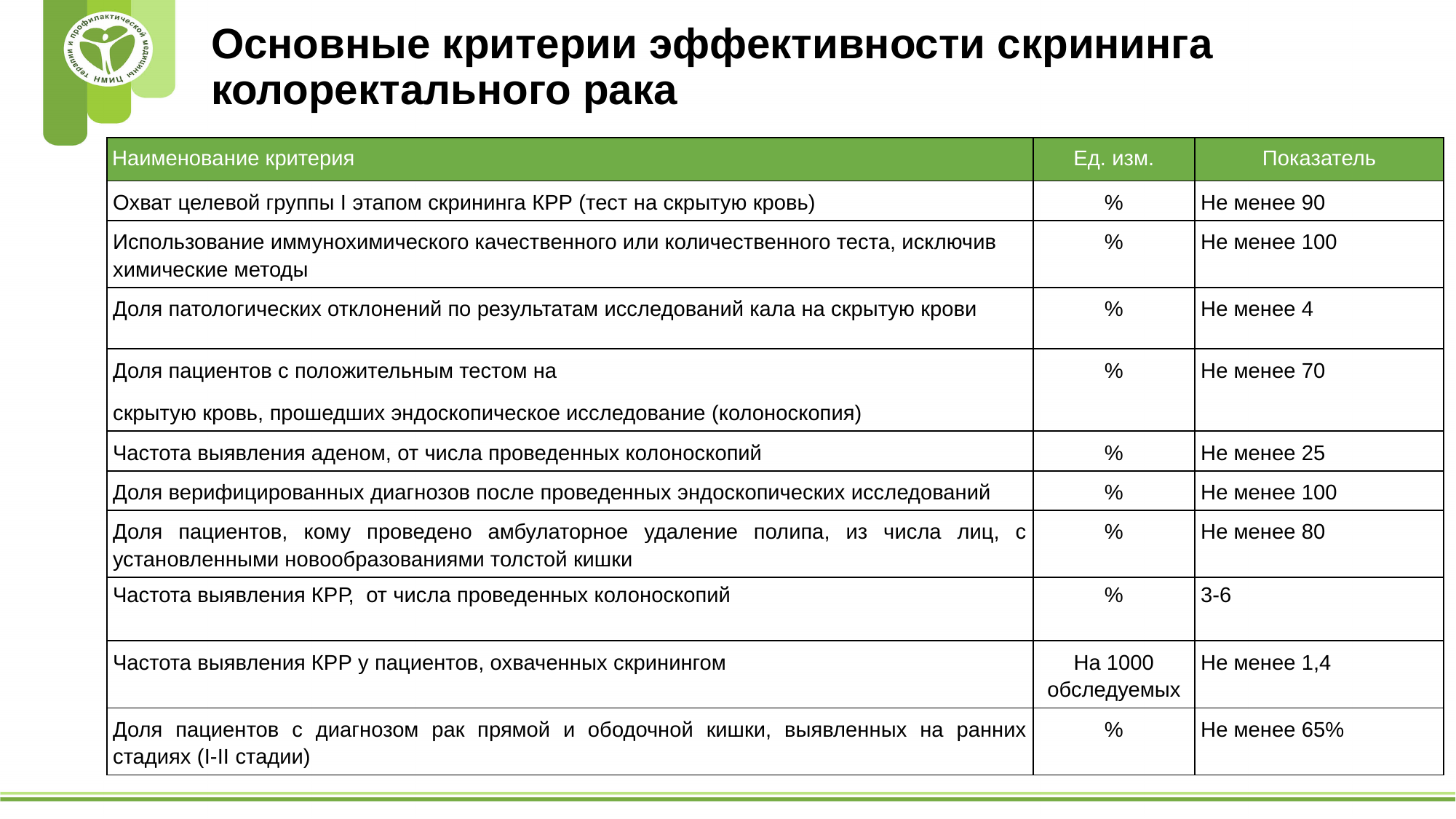

# Основные критерии эффективности скрининга колоректального рака
| Наименование критерия | Ед. изм. | Показатель |
| --- | --- | --- |
| Охват целевой группы I этапом скрининга КРР (тест на скрытую кровь) | % | Не менее 90 |
| Использование иммунохимического качественного или количественного теста, исключив химические методы | % | Не менее 100 |
| Доля патологических отклонений по результатам исследований кала на скрытую крови | % | Не менее 4 |
| Доля пациентов с положительным тестом на скрытую кровь, прошедших эндоскопическое исследование (колоноскопия) | % | Не менее 70 |
| Частота выявления аденом, от числа проведенных колоноскопий | % | Не менее 25 |
| Доля верифицированных диагнозов после проведенных эндоскопических исследований | % | Не менее 100 |
| Доля пациентов, кому проведено амбулаторное удаление полипа, из числа лиц, с установленными новообразованиями толстой кишки | % | Не менее 80 |
| Частота выявления КРР, от числа проведенных колоноскопий | % | 3-6 |
| Частота выявления КРР у пациентов, охваченных скринингом | На 1000 обследуемых | Не менее 1,4 |
| Доля пациентов с диагнозом рак прямой и ободочной кишки, выявленных на ранних стадиях (I-II стадии) | % | Не менее 65% |